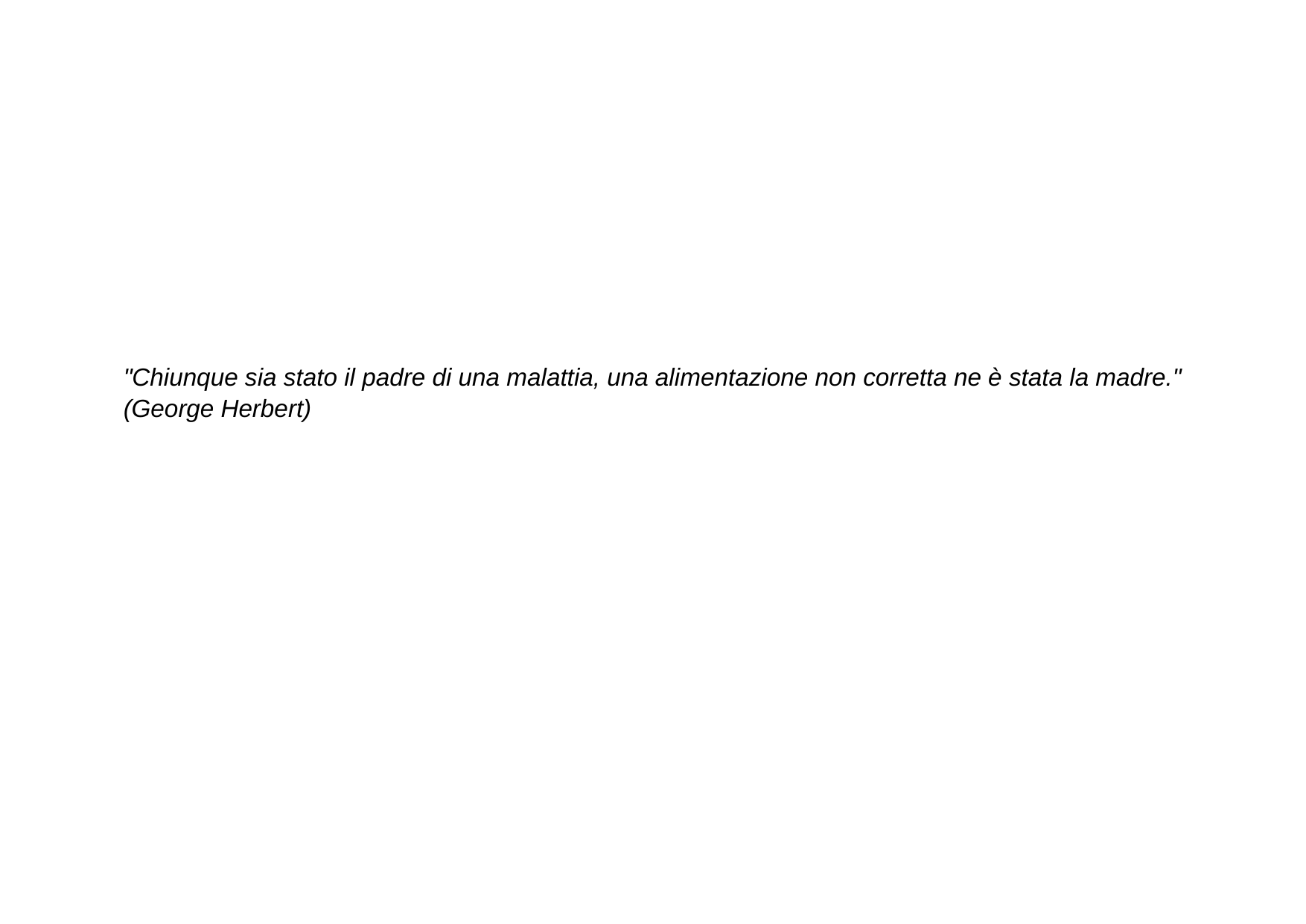

# "Chiunque sia stato il padre di una malattia, una alimentazione non corretta ne è stata la madre." (George Herbert)